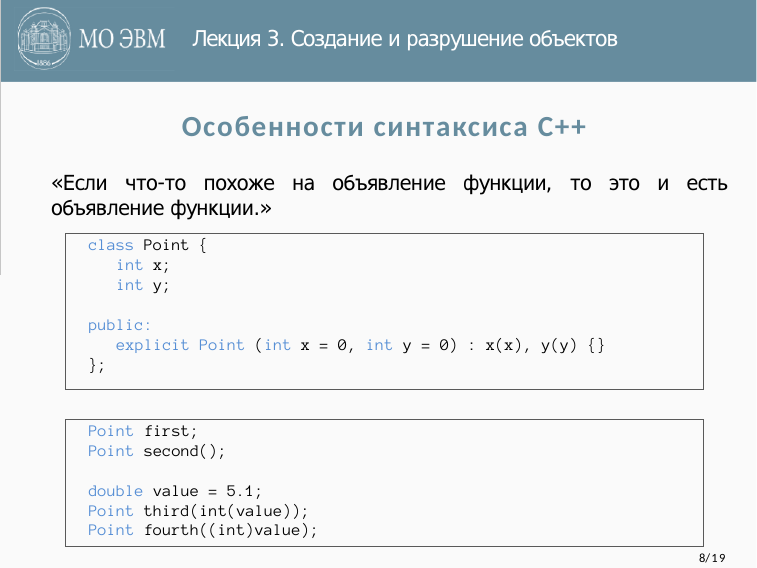

Лекция 3. Создание и разрушение объектов
# Особенности синтаксиса С++
«Если что-то похоже на объявление функции, то это и есть объявление функции.»
class Point {
   int x;
   int y;

public:
   explicit Point (int x = 0, int y = 0) : x(x), y(y) {}
};
Point first;
Point second();

double value = 5.1;
Point third(int(value));
Point fourth((int)value);

8/19